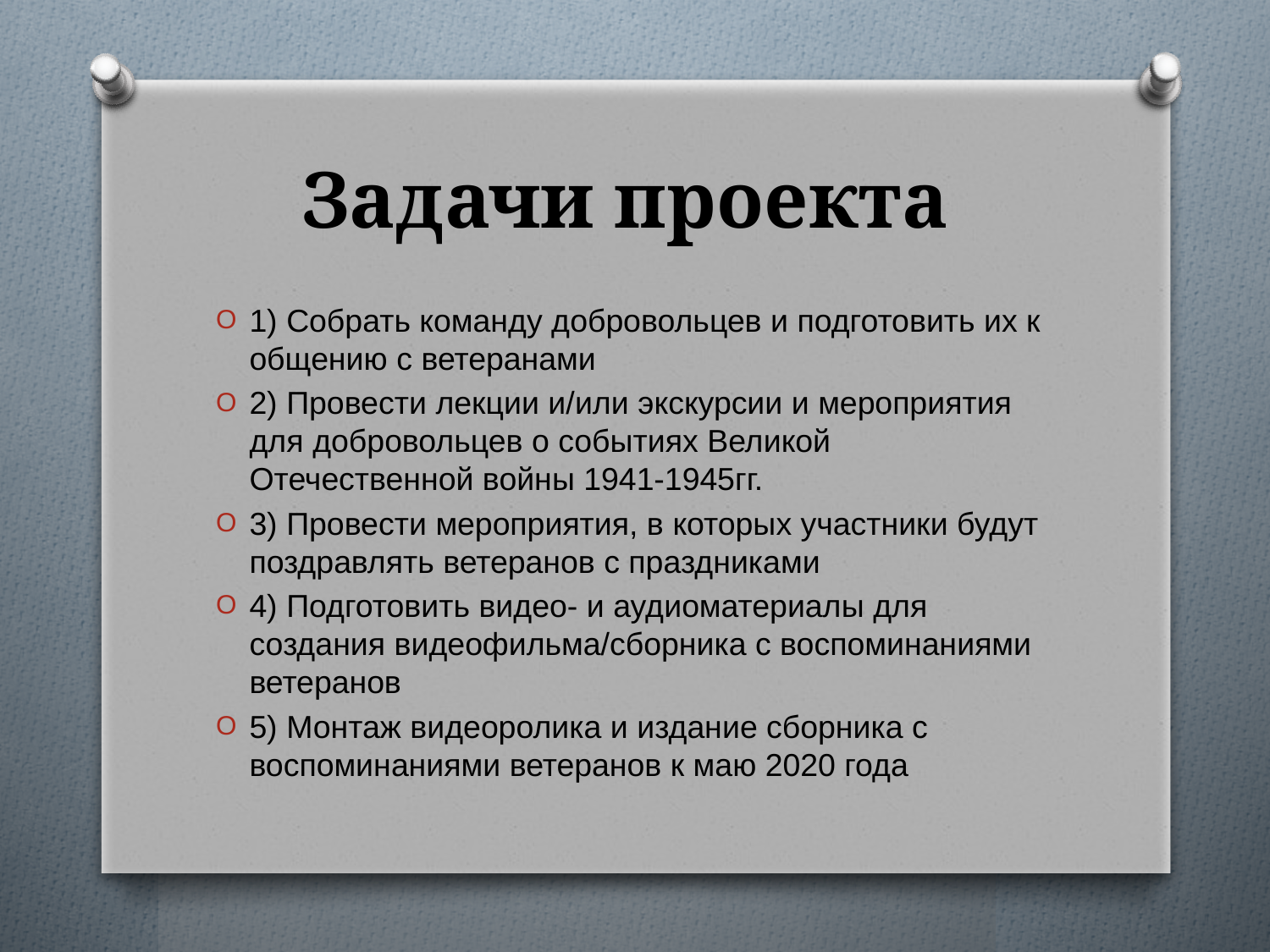

# Задачи проекта
1) Собрать команду добровольцев и подготовить их к общению с ветеранами
2) Провести лекции и/или экскурсии и мероприятия для добровольцев о событиях Великой Отечественной войны 1941-1945гг.
3) Провести мероприятия, в которых участники будут поздравлять ветеранов с праздниками
4) Подготовить видео- и аудиоматериалы для создания видеофильма/сборника с воспоминаниями ветеранов
5) Монтаж видеоролика и издание сборника с воспоминаниями ветеранов к маю 2020 года